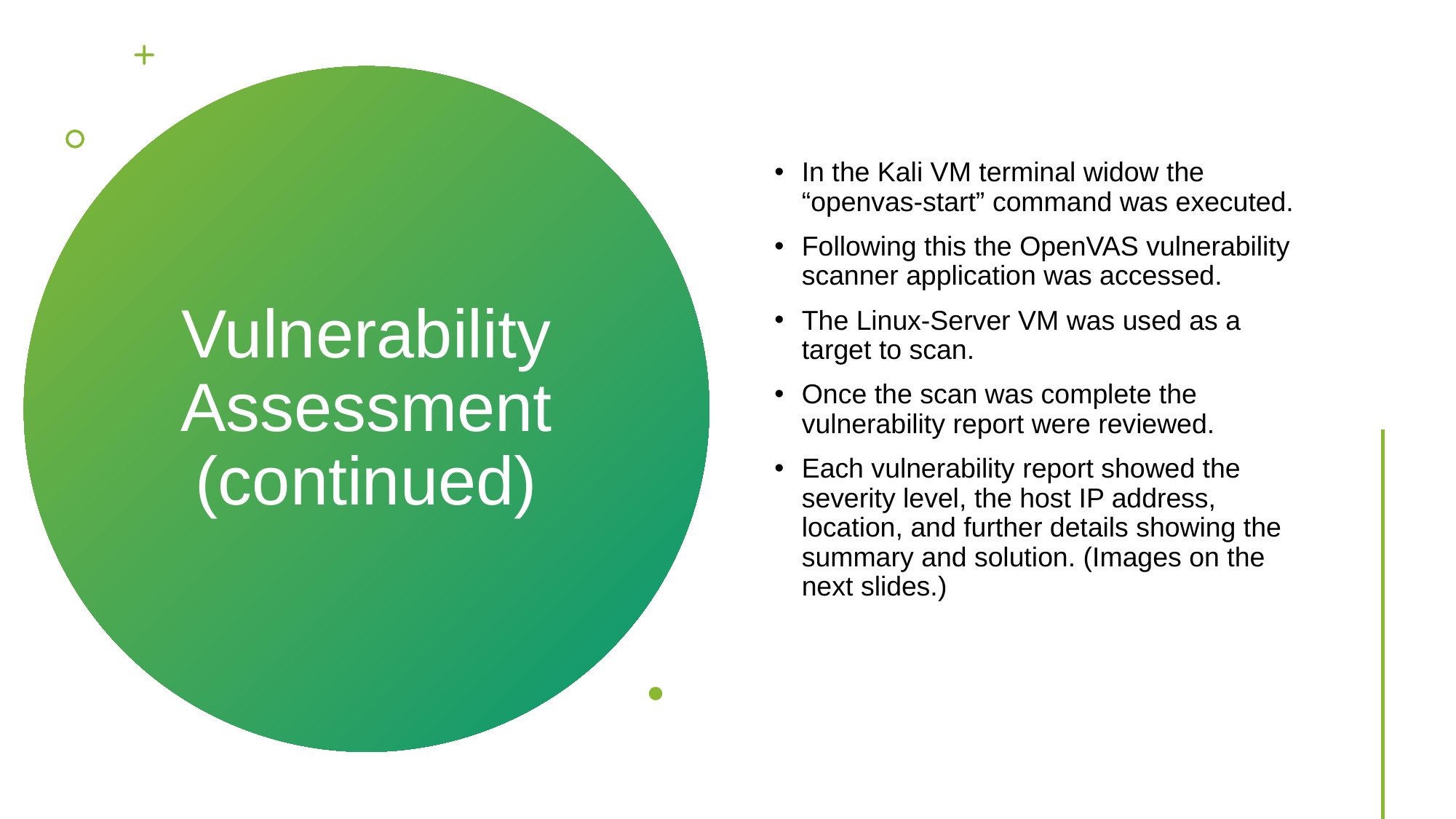

In the Kali VM terminal widow the “openvas-start” command was executed.
Following this the OpenVAS vulnerability scanner application was accessed.
The Linux-Server VM was used as a target to scan.
Once the scan was complete the vulnerability report were reviewed.
Each vulnerability report showed the severity level, the host IP address, location, and further details showing the summary and solution. (Images on the next slides.)

# Vulnerability Assessment (continued)